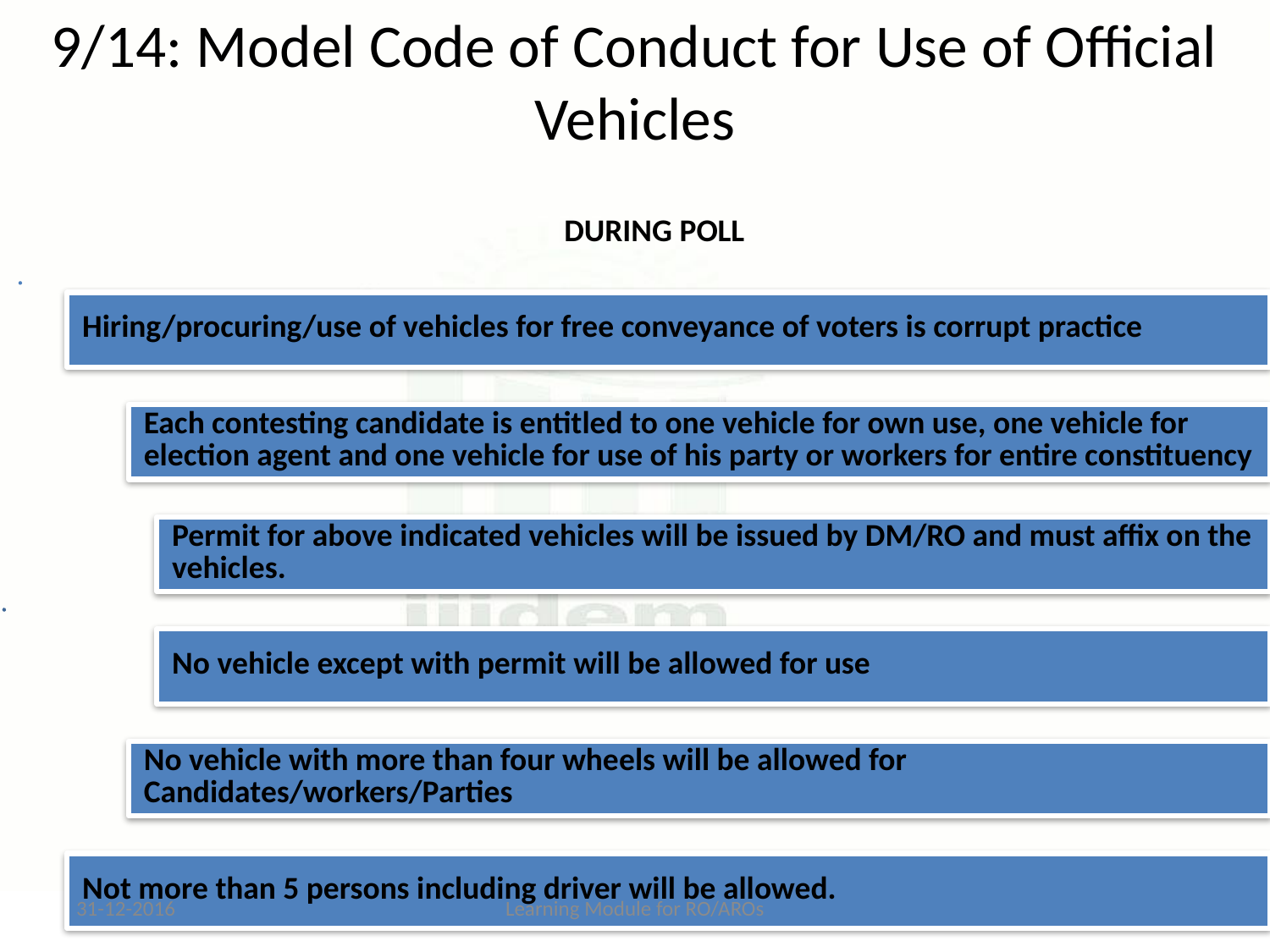

# 9/14: Model Code of Conduct for Use of Official Vehicles
DURING POLL
Hiring/procuring/use of vehicles for free conveyance of voters is corrupt practice
Each contesting candidate is entitled to one vehicle for own use, one vehicle for election agent and one vehicle for use of his party or workers for entire constituency
Permit for above indicated vehicles will be issued by DM/RO and must affix on the vehicles.
No vehicle except with permit will be allowed for use
No vehicle with more than four wheels will be allowed for Candidates/workers/Parties
Not more than 5 persons including driver will be allowed.
31-12-2016
Learning Module for RO/AROs
76